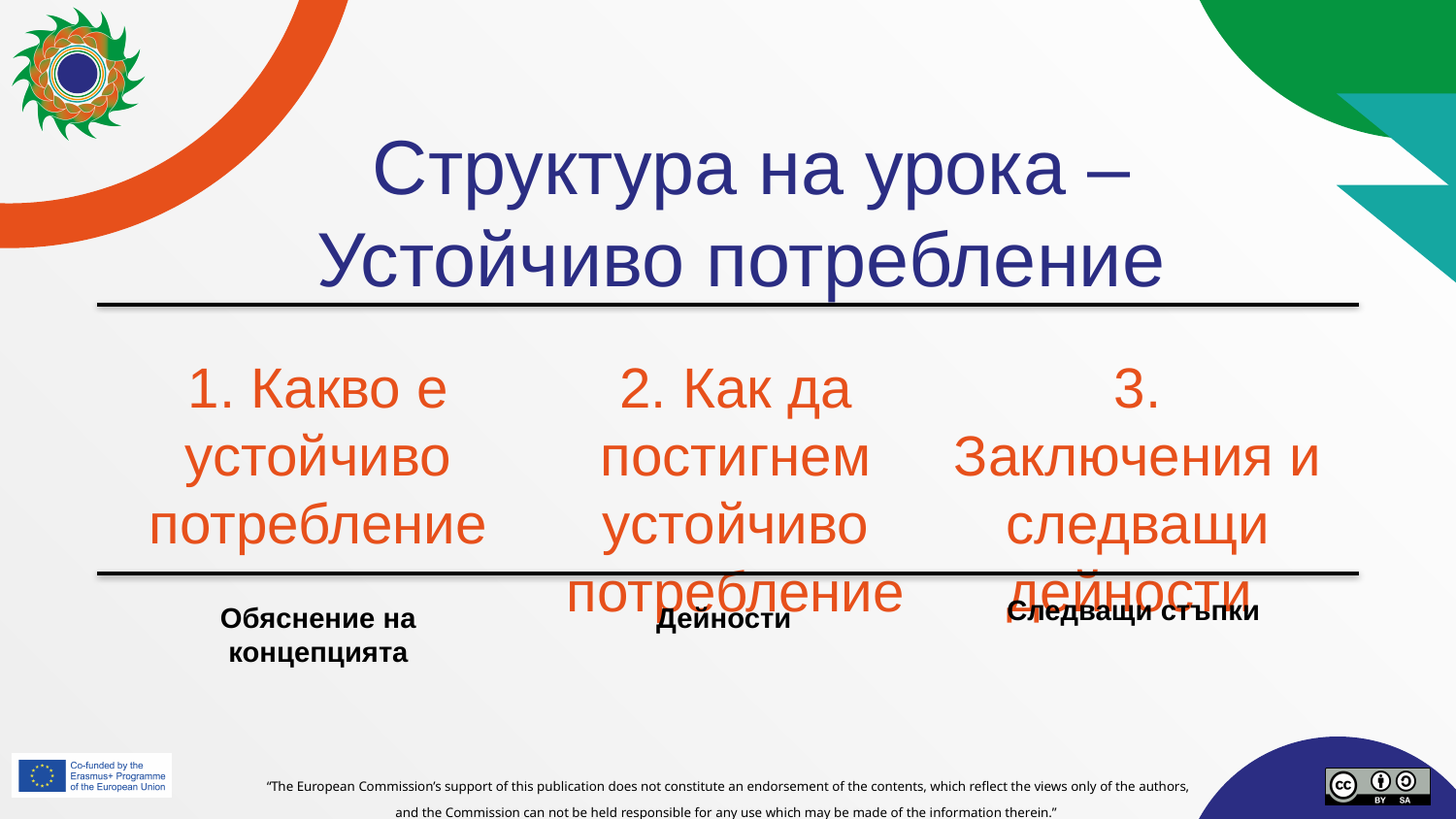

# Структура на урока – Устойчиво потребление
2. Как да постигнем устойчиво потребление
3. Заключения и следващи дейности
1. Какво е устойчиво потребление
Следващи стъпки
Обяснение на концепцията
Дейности